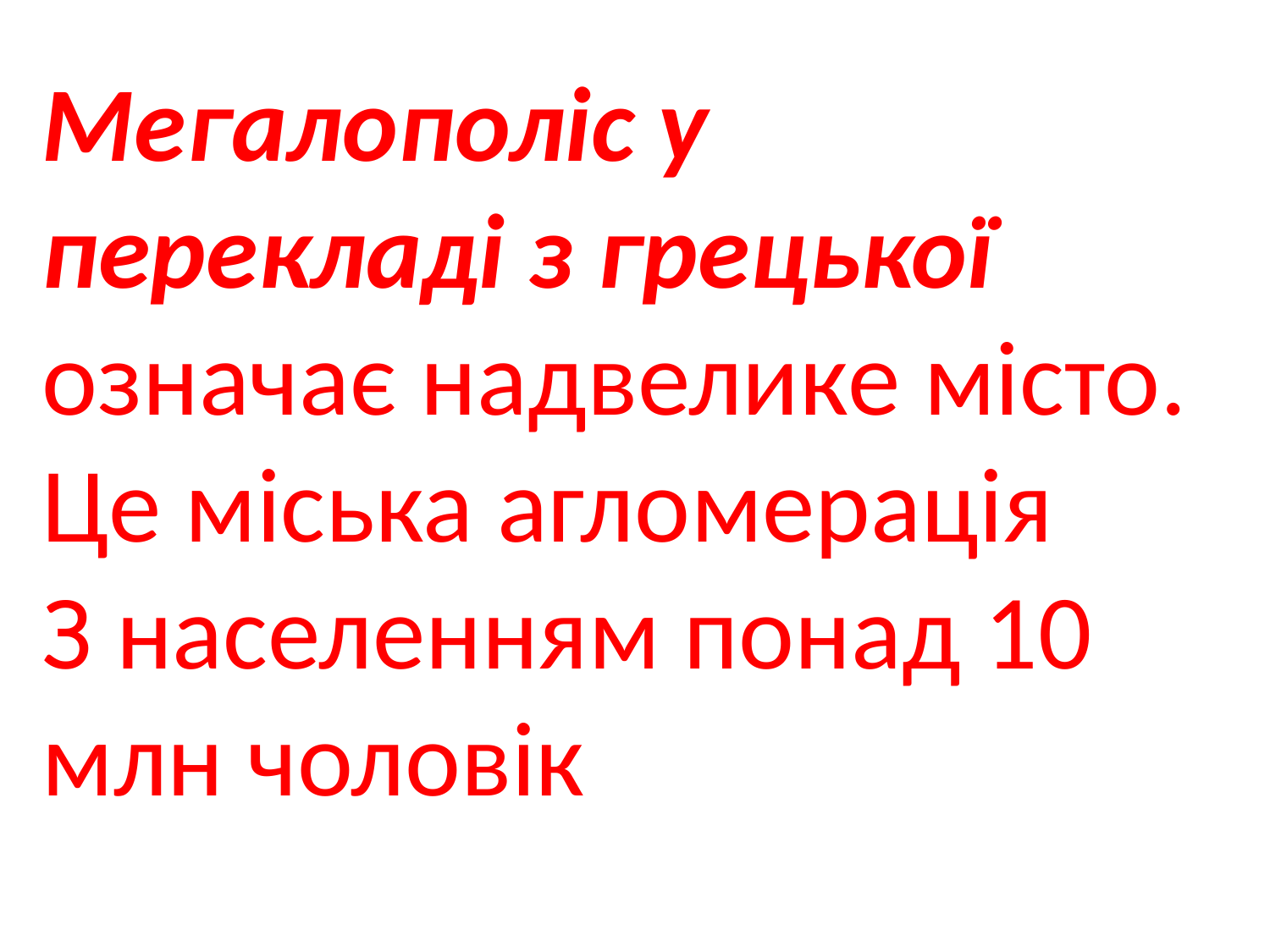

Мегалополіс у перекладі з грецької
означає надвелике місто.
Це міська агломерація
З населенням понад 10 млн чоловік

з населенням понад 10 млн осіб